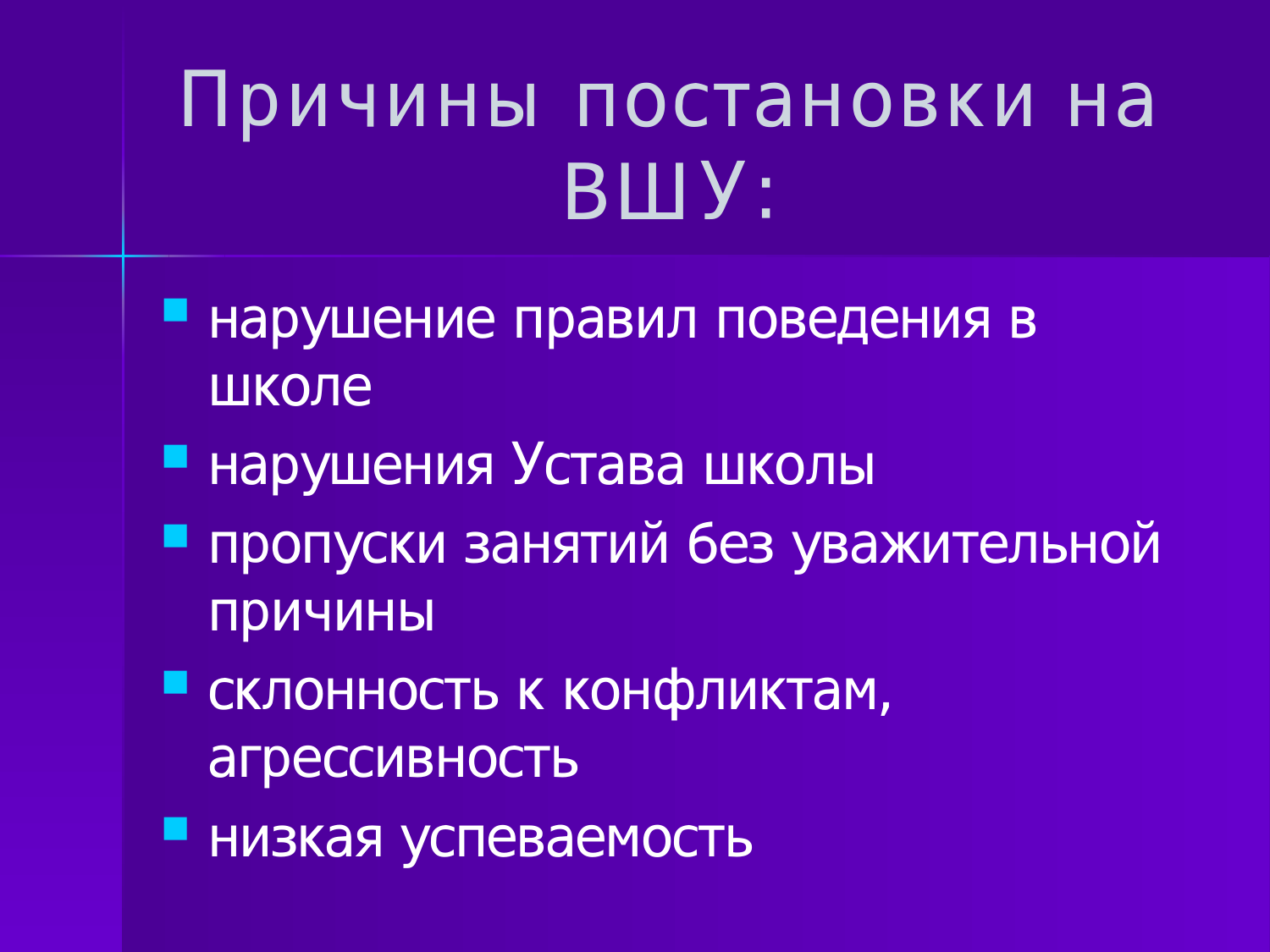

# Причины постановки на ВШУ:
нарушение правил поведения в школе
нарушения Устава школы
пропуски занятий без уважительной причины
склонность к конфликтам, агрессивность
низкая успеваемость